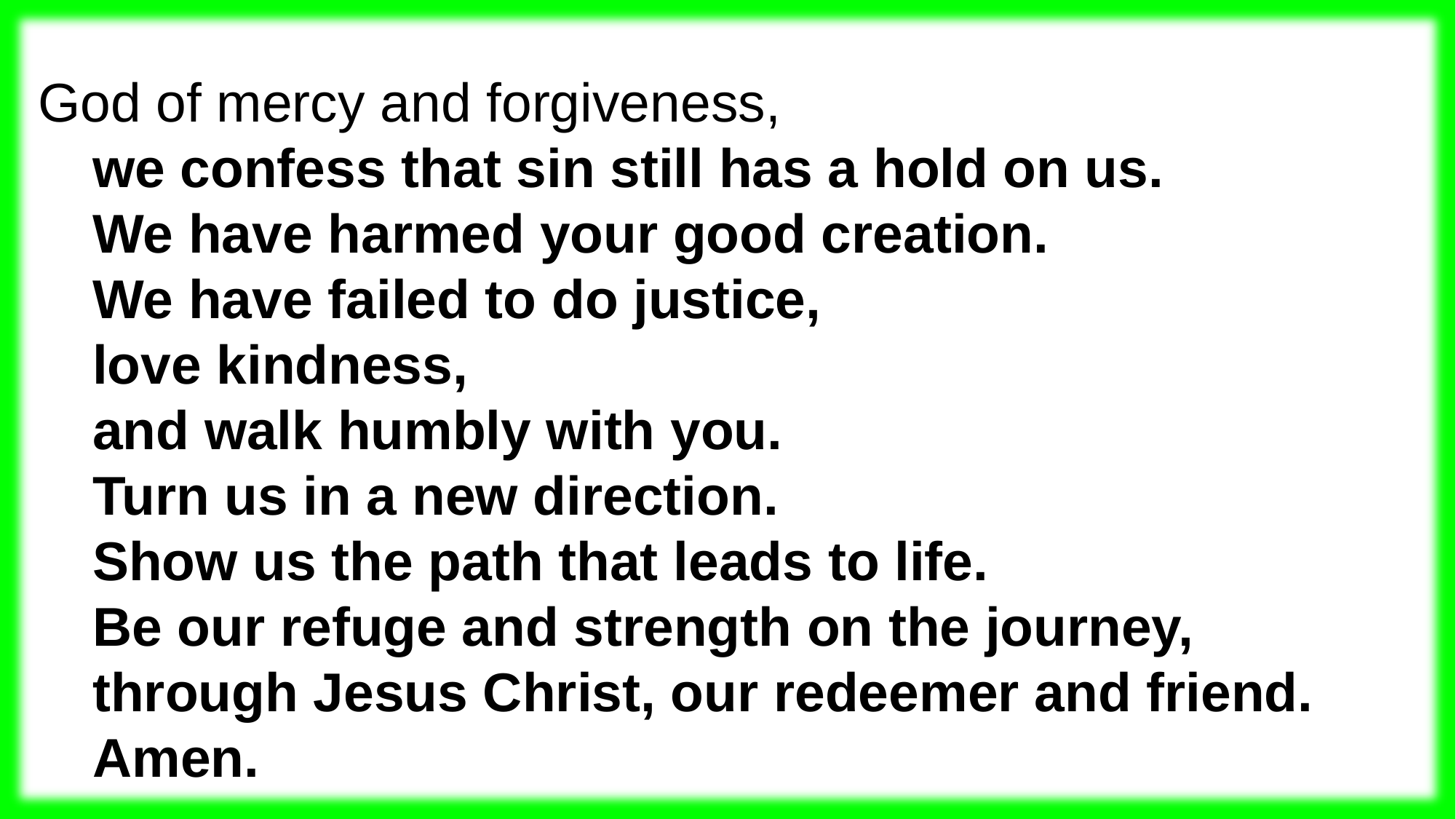

God of mercy and forgiveness,
we confess that sin still has a hold on us.
We have harmed your good creation.
We have failed to do justice,
love kindness,
and walk humbly with you.
Turn us in a new direction.
Show us the path that leads to life.
Be our refuge and strength on the journey,
through Jesus Christ, our redeemer and friend.
Amen.